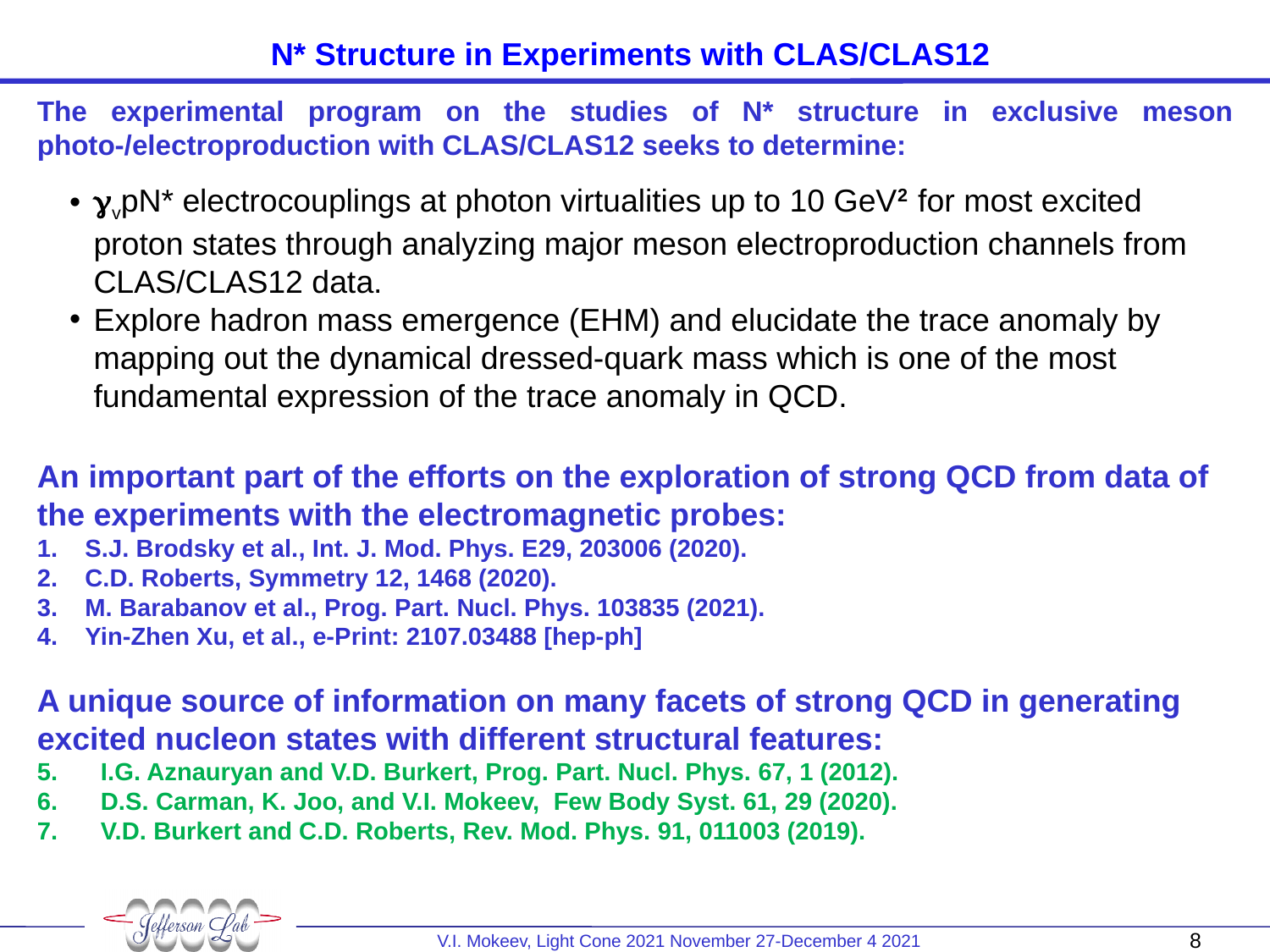

# N* Structure in Experiments with CLAS/CLAS12

The experimental program on the studies of N* structure in exclusive meson photo-/electroproduction with CLAS/CLAS12 seeks to determine:

γvpN* electrocouplings at photon virtualities up to 10 GeV2  for most excited proton states through analyzing major meson electroproduction channels from CLAS/CLAS12 data.
Explore hadron mass emergence (EHM) and elucidate the trace anomaly by mapping out the dynamical dressed-quark mass which is one of the most fundamental expression of the trace anomaly in QCD.

An important part of the efforts on the exploration of strong QCD from data of the experiments with the electromagnetic probes:
S.J. Brodsky et al., Int. J. Mod. Phys. E29, 203006 (2020).
C.D. Roberts, Symmetry 12, 1468 (2020).
M. Barabanov et al., Prog. Part. Nucl. Phys. 103835 (2021).
Yin-Zhen Xu, et al., e-Print: 2107.03488 [hep-ph]

A unique source of information on many facets of strong QCD in generating excited nucleon states with different structural features:
I.G. Aznauryan and V.D. Burkert, Prog. Part. Nucl. Phys. 67, 1 (2012).
D.S. Carman, K. Joo, and V.I. Mokeev,  Few Body Syst. 61, 29 (2020).
V.D. Burkert and C.D. Roberts, Rev. Mod. Phys. 91, 011003 (2019).
8
V.I. Mokeev, Light Cone 2021 November 27-December 4 2021